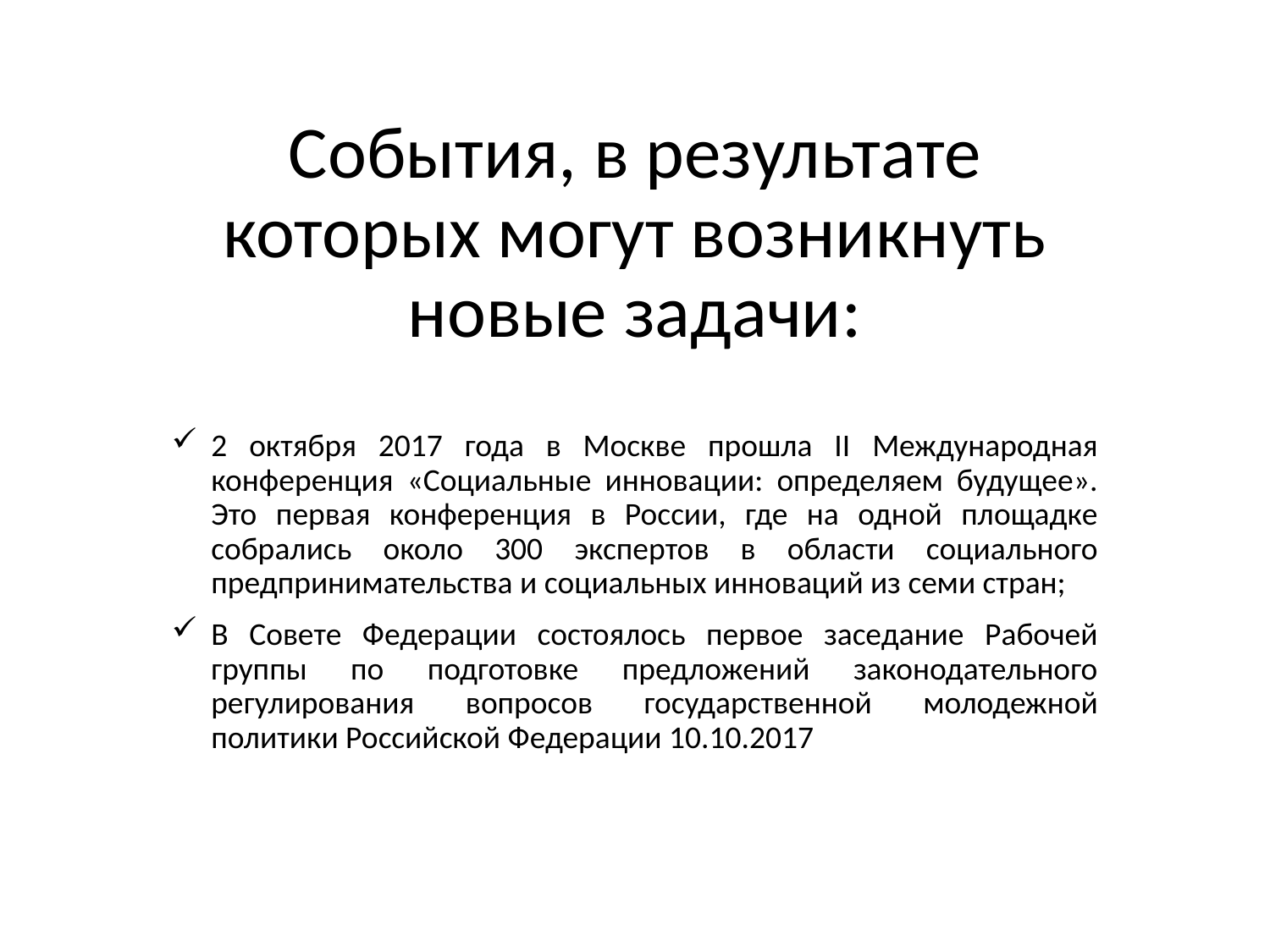

# События, в результате которых могут возникнуть новые задачи:
2 октября 2017 года в Москве прошла II Международная конференция «Социальные инновации: определяем будущее». Это первая конференция в России, где на одной площадке собрались около 300 экспертов в области социального предпринимательства и социальных инноваций из семи стран;
В Совете Федерации состоялось первое заседание Рабочей группы по подготовке предложений законодательного регулирования вопросов государственной молодежной политики Российской Федерации 10.10.2017